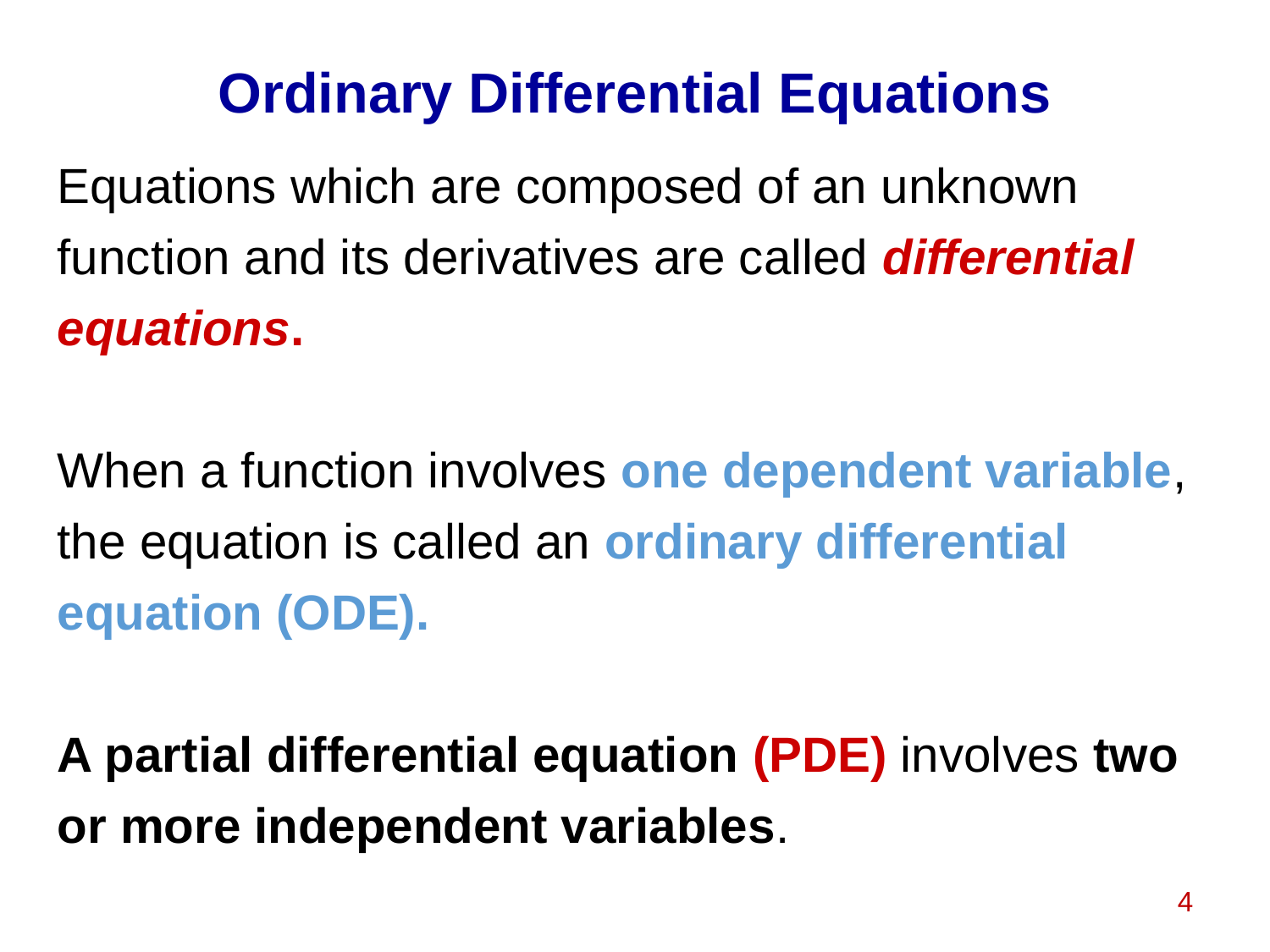

# Ordinary Differential Equations
Equations which are composed of an unknown function and its derivatives are called differential equations.

When a function involves one dependent variable, the equation is called an ordinary differential equation (ODE).

A partial differential equation (PDE) involves two or more independent variables.

4